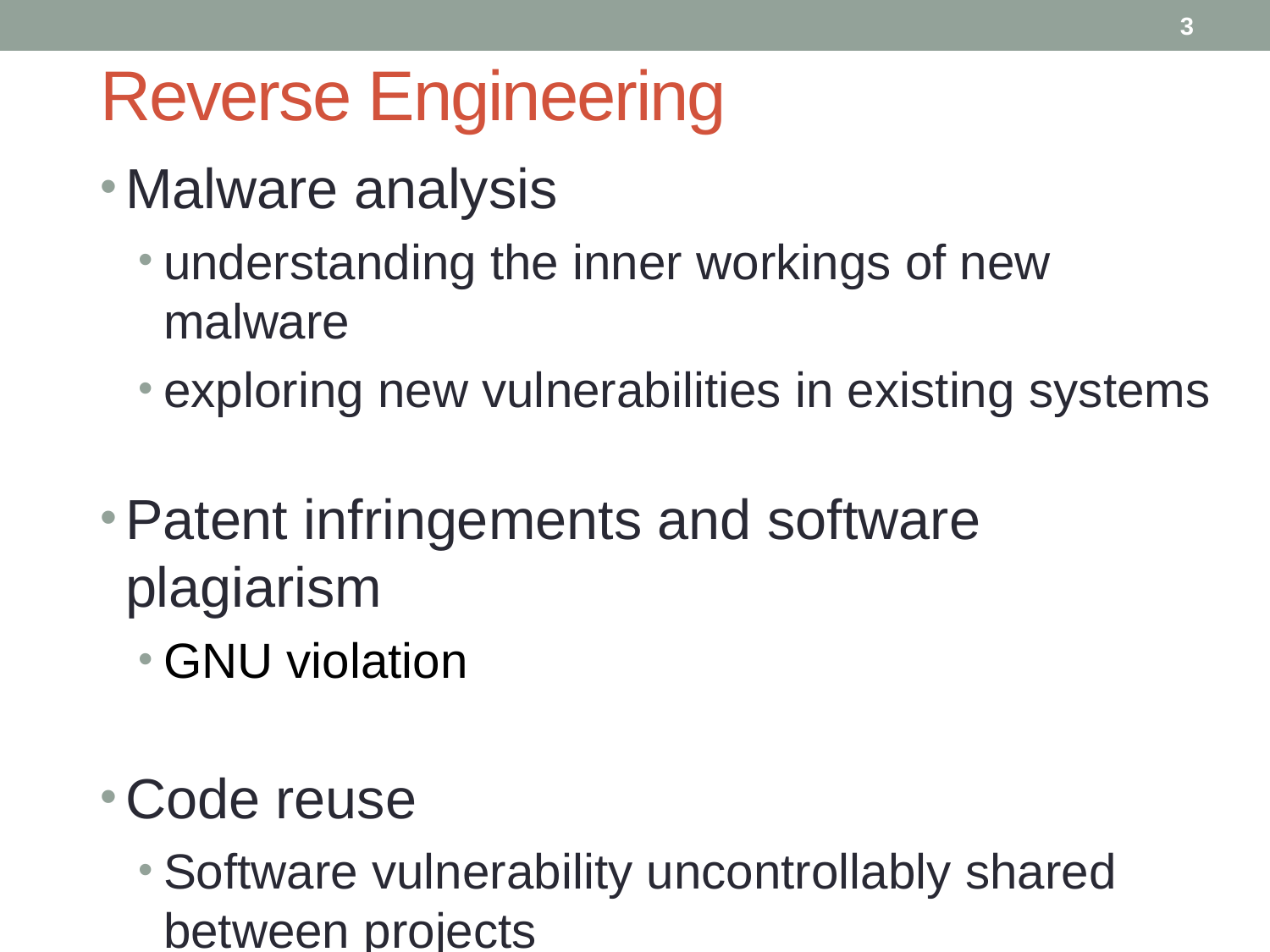

# Reverse Engineering
3
Malware analysis
understanding the inner workings of new malware
exploring new vulnerabilities in existing systems

Patent infringements and software plagiarism
GNU violation

Code reuse
Software vulnerability uncontrollably shared between projects